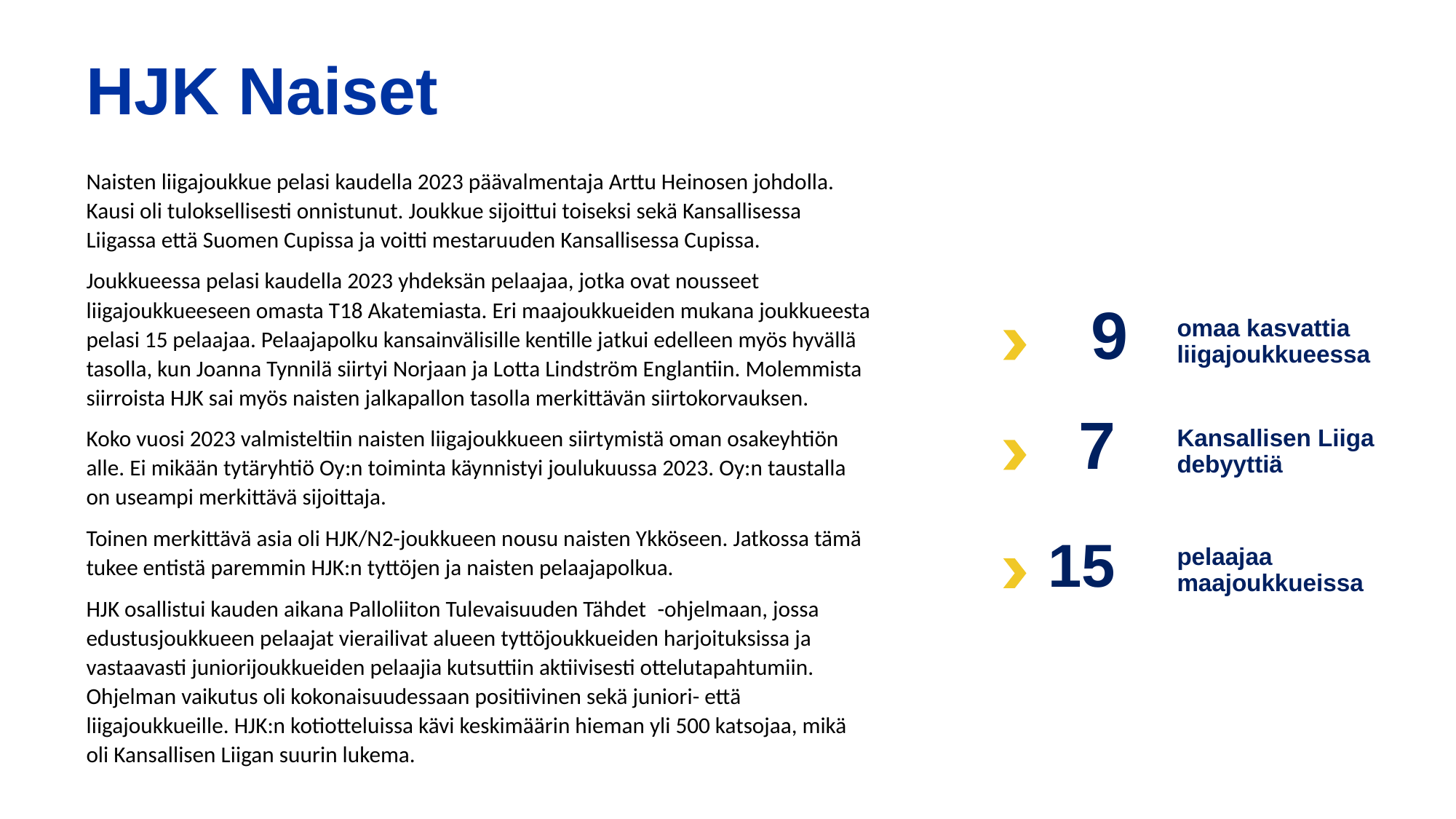

# HJK Naiset
Naisten liigajoukkue pelasi kaudella 2023 päävalmentaja Arttu Heinosen johdolla. Kausi oli tuloksellisesti onnistunut. Joukkue sijoittui toiseksi sekä Kansallisessa Liigassa että Suomen Cupissa ja voitti mestaruuden Kansallisessa Cupissa.
Joukkueessa pelasi kaudella 2023 yhdeksän pelaajaa, jotka ovat nousseet liigajoukkueeseen omasta T18 Akatemiasta. Eri maajoukkueiden mukana joukkueesta pelasi 15 pelaajaa. Pelaajapolku kansainvälisille kentille jatkui edelleen myös hyvällä tasolla, kun Joanna Tynnilä siirtyi Norjaan ja Lotta Lindström Englantiin. Molemmista siirroista HJK sai myös naisten jalkapallon tasolla merkittävän siirtokorvauksen.
Koko vuosi 2023 valmisteltiin naisten liigajoukkueen siirtymistä oman osakeyhtiön alle. Ei mikään tytäryhtiö Oy:n toiminta käynnistyi joulukuussa 2023. Oy:n taustalla on useampi merkittävä sijoittaja.
Toinen merkittävä asia oli HJK/N2-joukkueen nousu naisten Ykköseen. Jatkossa tämä tukee entistä paremmin HJK:n tyttöjen ja naisten pelaajapolkua.
HJK osallistui kauden aikana Palloliiton Tulevaisuuden Tähdet  -ohjelmaan, jossa edustusjoukkueen pelaajat vierailivat alueen tyttöjoukkueiden harjoituksissa ja vastaavasti juniorijoukkueiden pelaajia kutsuttiin aktiivisesti ottelutapahtumiin. Ohjelman vaikutus oli kokonaisuudessaan positiivinen sekä juniori- että liigajoukkueille. HJK:n kotiotteluissa kävi keskimäärin hieman yli 500 katsojaa, mikä oli Kansallisen Liigan suurin lukema.
omaa kasvattia liigajoukkueessa

9
Kansallisen Liiga debyyttiä

7
pelaajaa maajoukkueissa

15